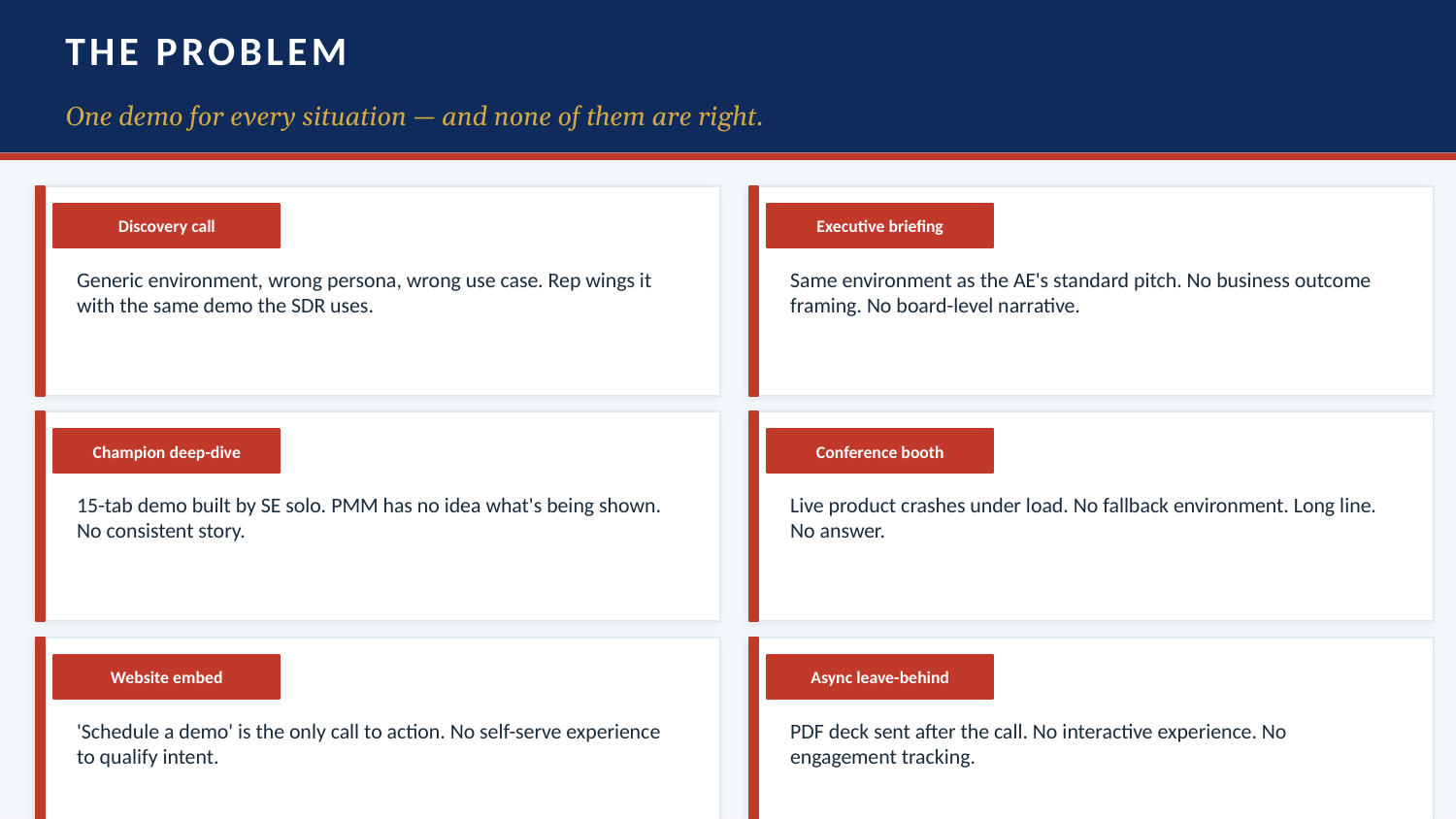

THE PROBLEM
One demo for every situation — and none of them are right.

Discovery call

Executive briefing
Generic environment, wrong persona, wrong use case. Rep wings it with the same demo the SDR uses.
Same environment as the AE's standard pitch. No business outcome framing. No board-level narrative.

Champion deep-dive

Conference booth
15-tab demo built by SE solo. PMM has no idea what's being shown. No consistent story.
Live product crashes under load. No fallback environment. Long line. No answer.

Website embed

Async leave-behind
'Schedule a demo' is the only call to action. No self-serve experience to qualify intent.
PDF deck sent after the call. No interactive experience. No engagement tracking.
Every sales motion has a different demo need. One environment satisfies none of them.
Chapter 7  ·  The Future of Product Marketing  ·  Chris O'Hara